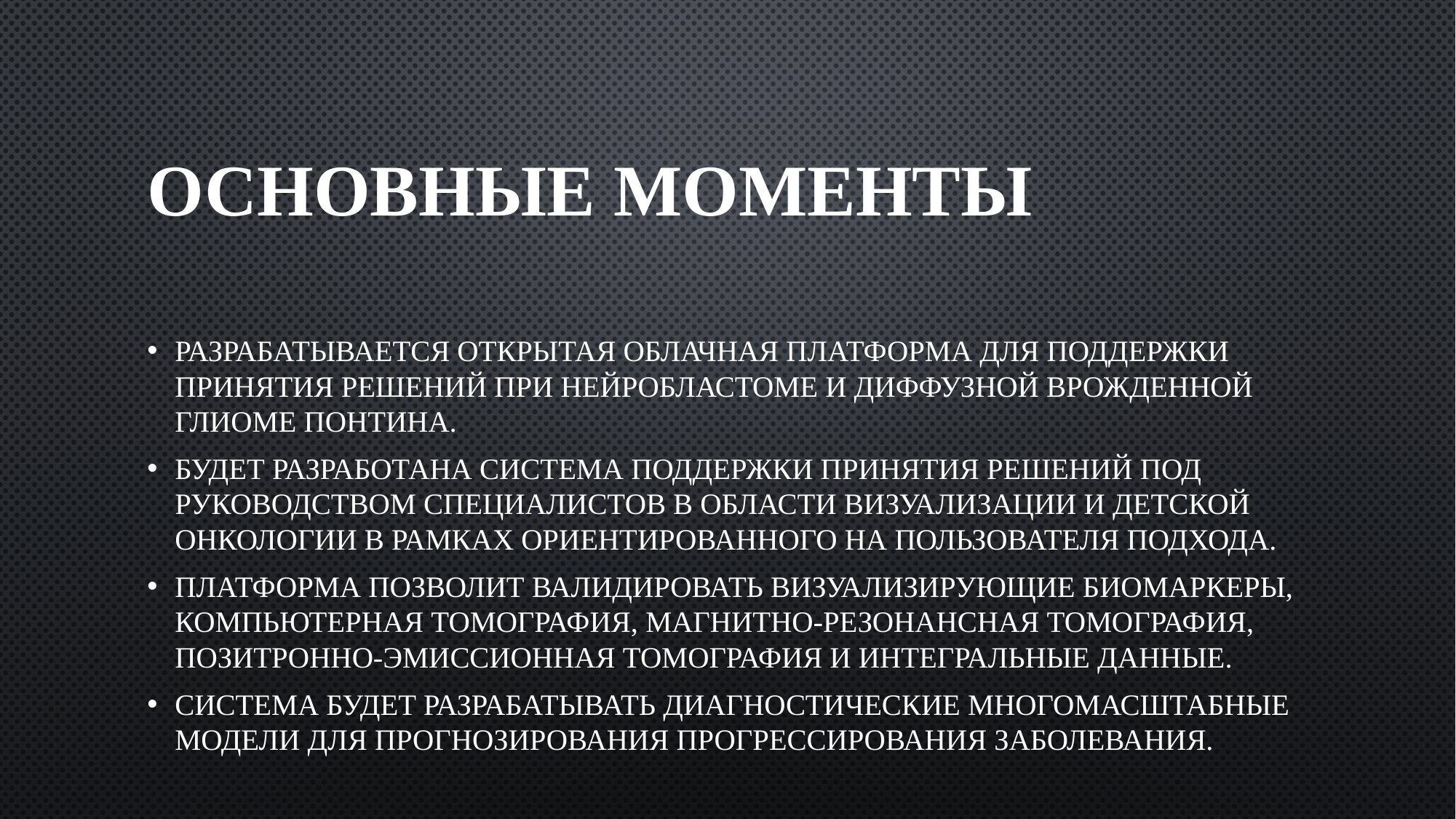

# Основные моменты
Разрабатывается открытая облачная платформа для поддержки принятия решений при нейробластоме и диффузной врожденной глиоме понтина.
Будет разработана система поддержки принятия решений под руководством специалистов в области визуализации и детской онкологии в рамках ориентированного на пользователя подхода.
Платформа позволит валидировать визуализирующие биомаркеры, компьютерная томография, магнитно-резонансная томография, позитронно-эмиссионная томография и интегральные данные.
Система будет разрабатывать диагностические многомасштабные модели для прогнозирования прогрессирования заболевания.